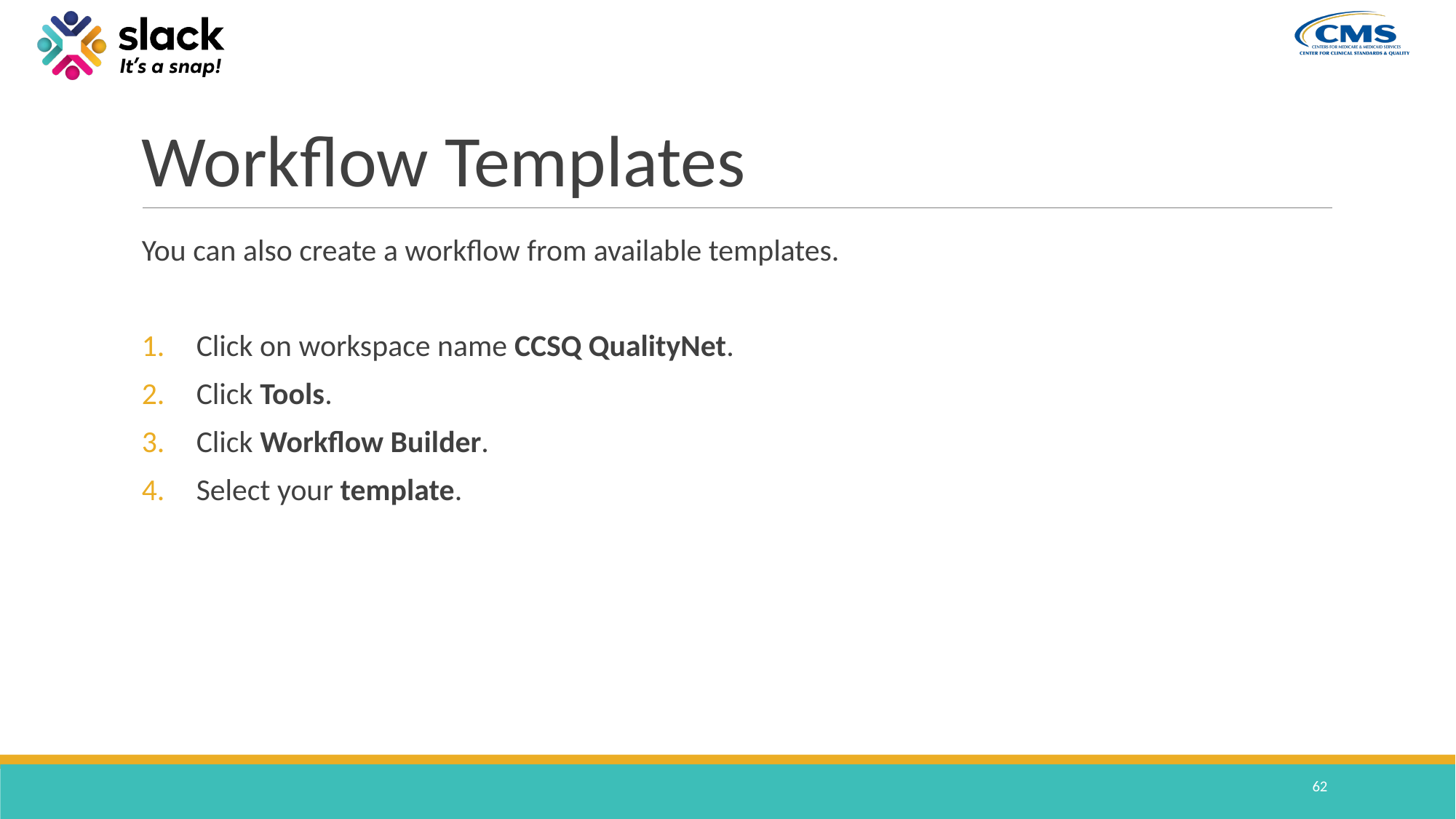

# Workflow Templates
You can also create a workflow from available templates.

Click on workspace name CCSQ QualityNet.
Click Tools.
Click Workflow Builder.
Select your template.

62